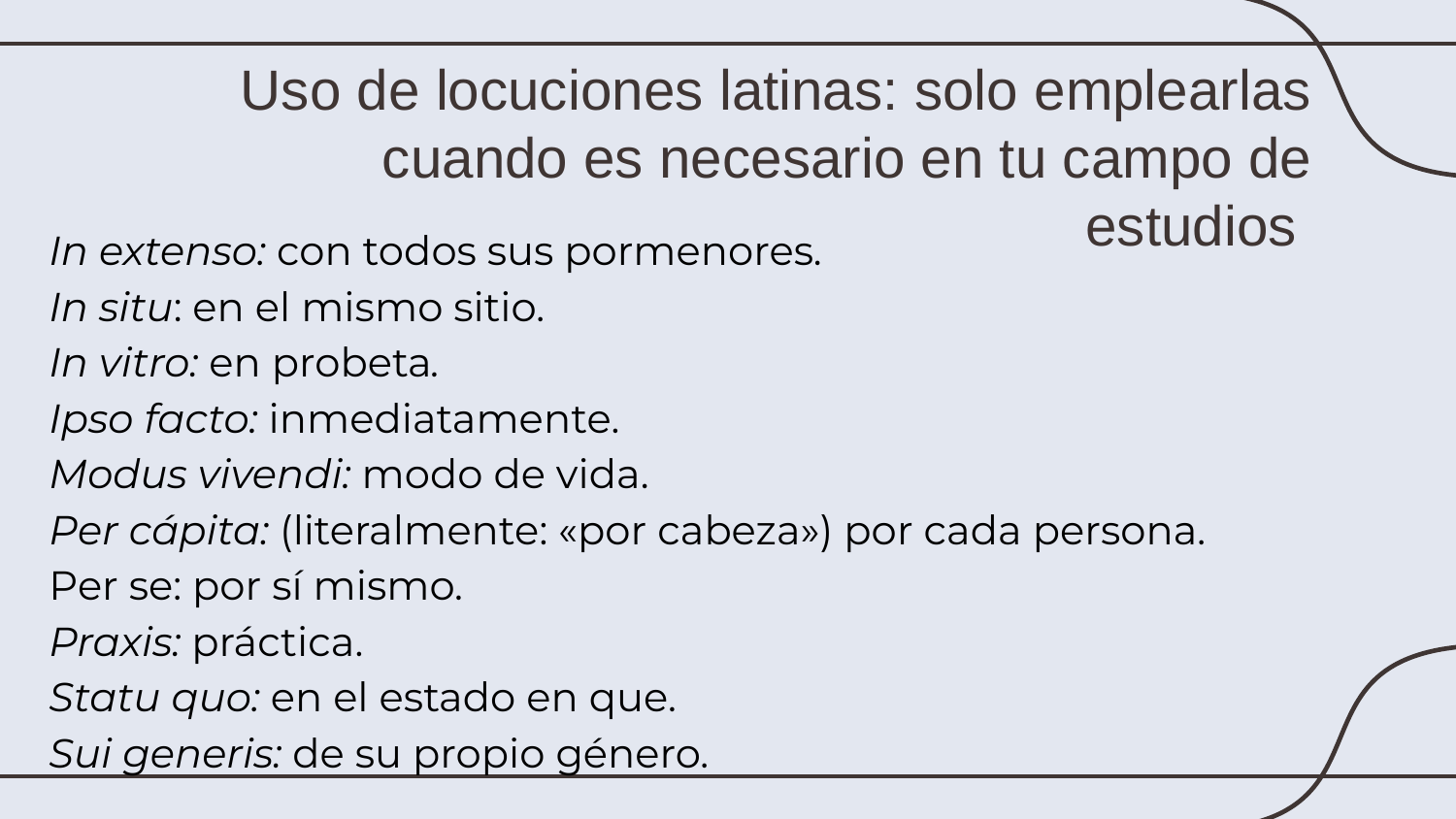

# Uso de locuciones latinas: solo emplearlas cuando es necesario en tu campo de estudios
In extenso: con todos sus pormenores.
In situ: en el mismo sitio.
In vitro: en probeta.
Ipso facto: inmediatamente.
Modus vivendi: modo de vida.
Per cápita: (literalmente: «por cabeza») por cada persona.
Per se: por sí mismo.
Praxis: práctica.
Statu quo: en el estado en que.
Sui generis: de su propio género.